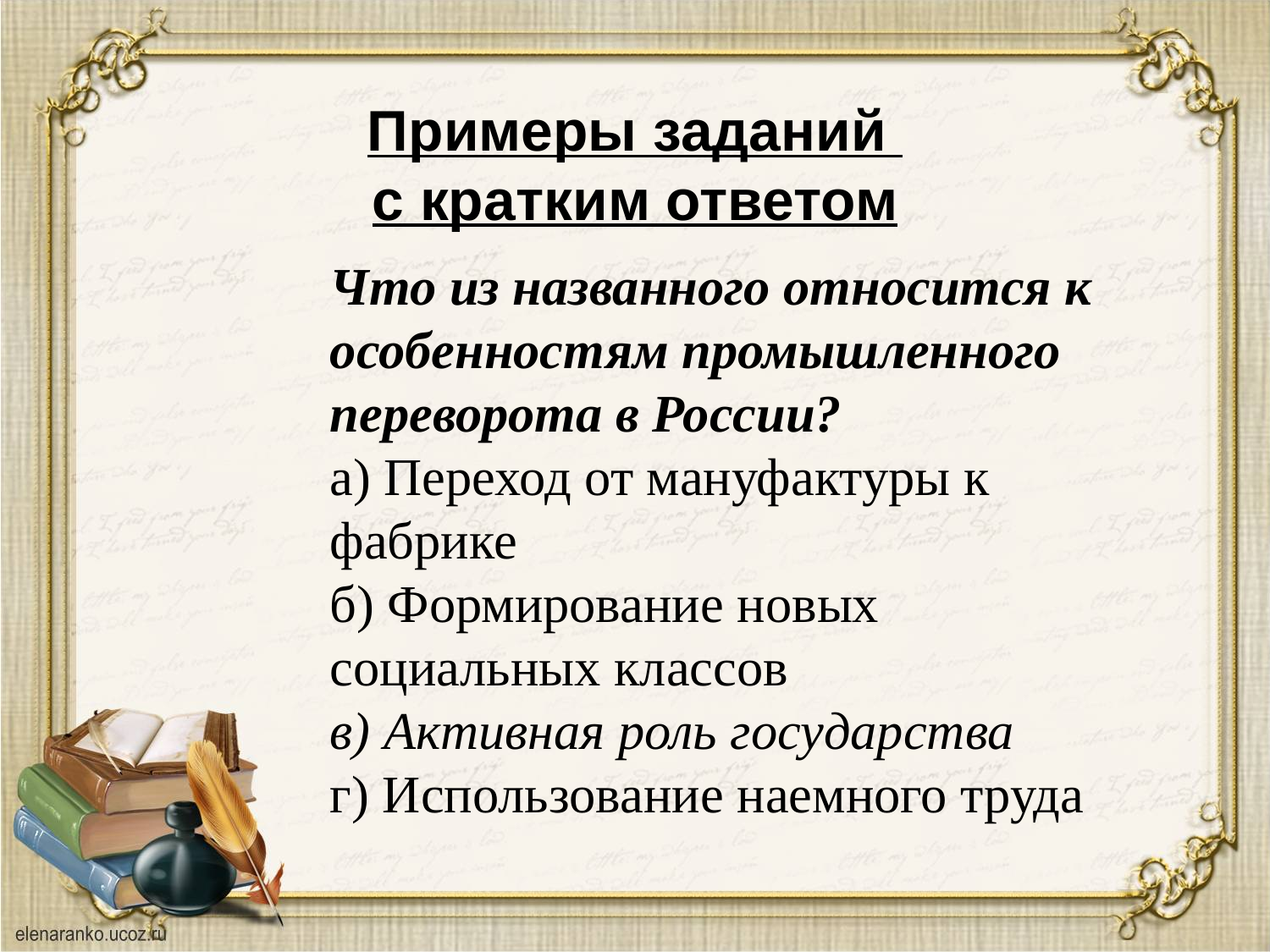

# Примеры заданий с кратким ответом
Что из названного относится к особенностям промышленного переворота в России?
а) Переход от мануфактуры к фабрике
б) Формирование новых социальных классов
в) Активная роль государства
г) Использование наемного труда